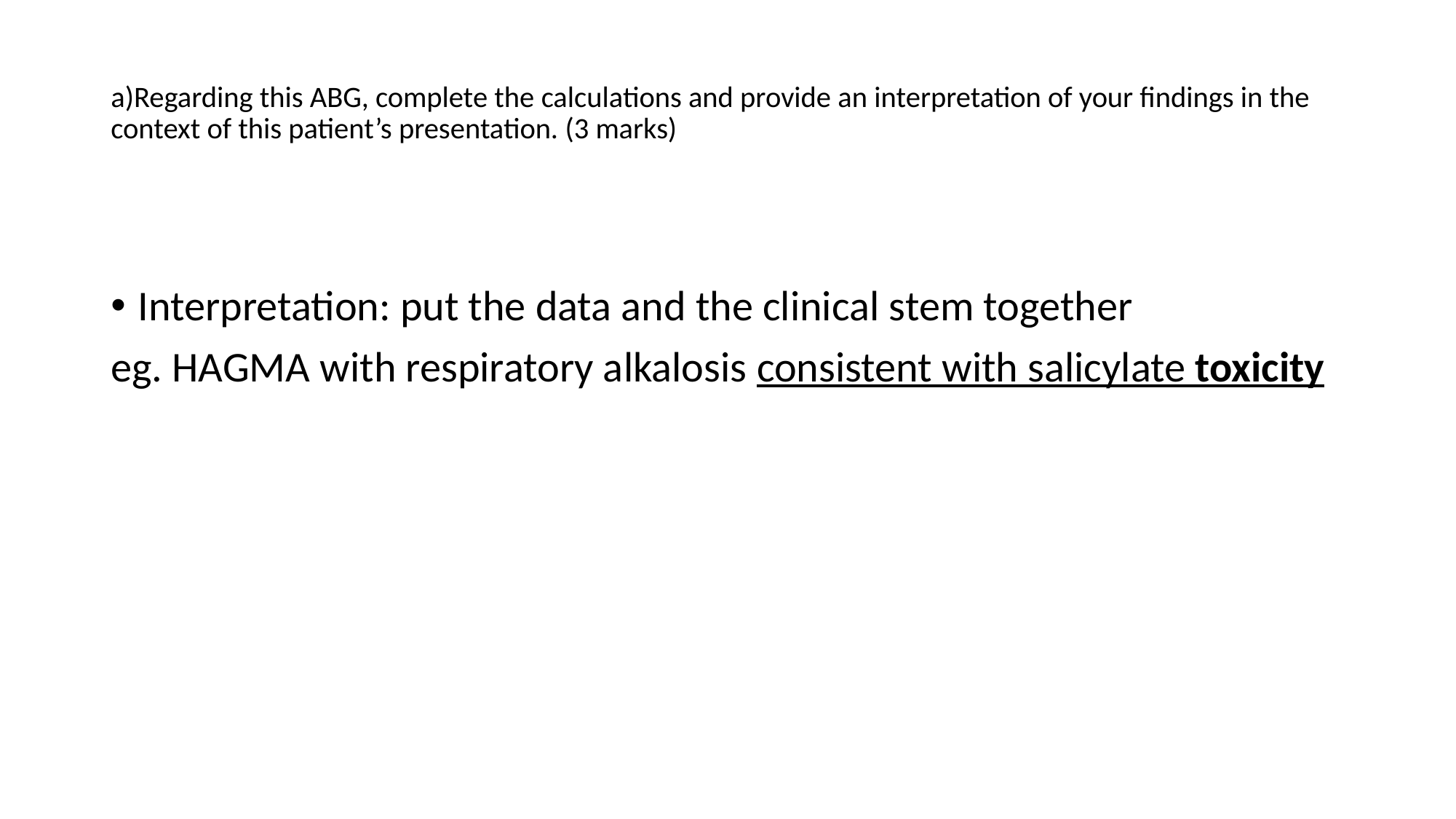

# a)Regarding this ABG, complete the calculations and provide an interpretation of your findings in the context of this patient’s presentation. (3 marks)

Interpretation: put the data and the clinical stem together
eg. HAGMA with respiratory alkalosis consistent with salicylate toxicity